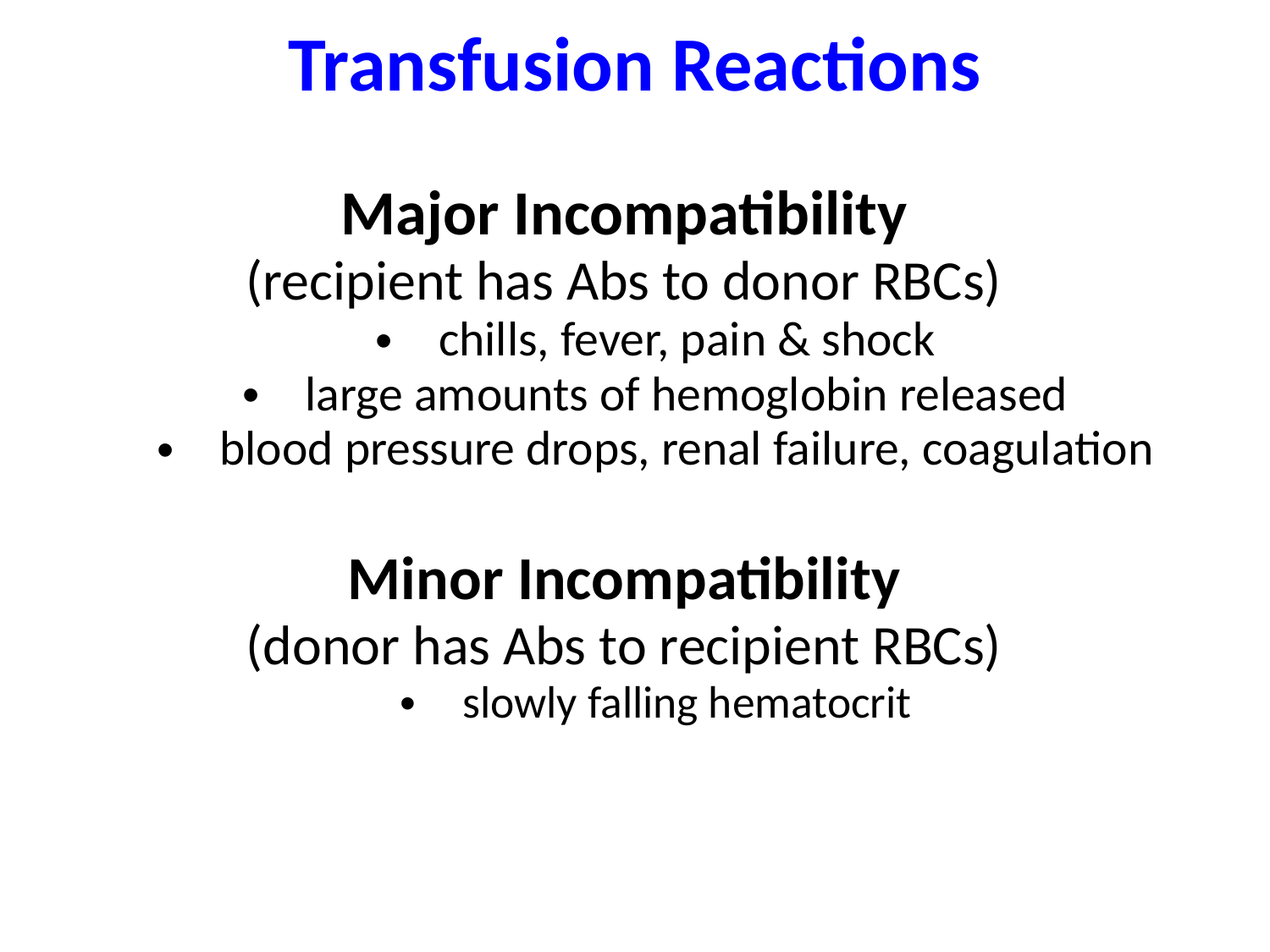

Transfusion Reactions
Major Incompatibility
(recipient has Abs to donor RBCs)
chills, fever, pain & shock
large amounts of hemoglobin released
blood pressure drops, renal failure, coagulation

Minor Incompatibility
(donor has Abs to recipient RBCs)
slowly falling hematocrit